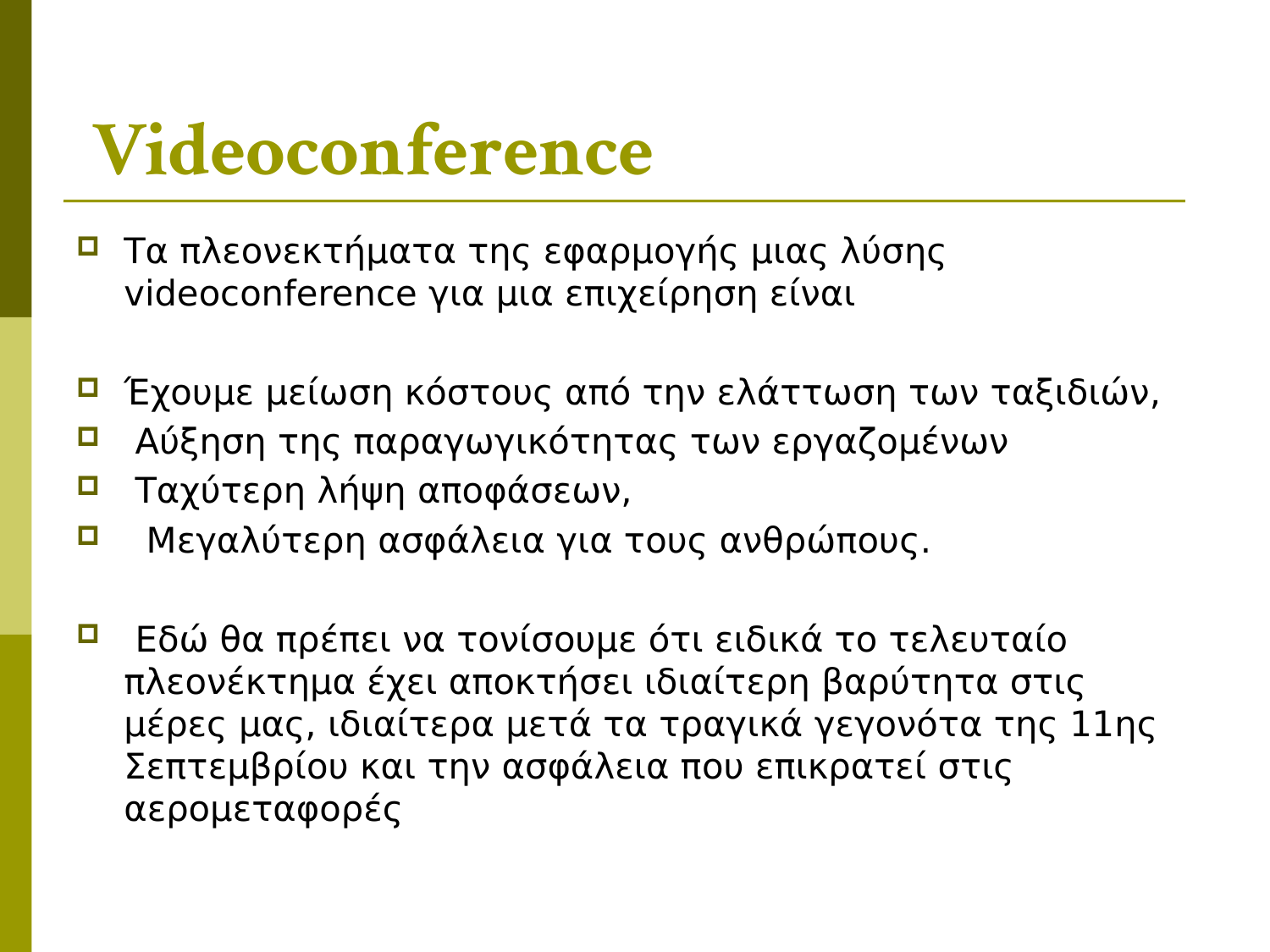

# Videoconference
Τα πλεονεκτήματα της εφαρμογής μιας λύσης videoconference για μια επιχείρηση είναι

Έχουμε μείωση κόστους από την ελάττωση των ταξιδιών,
 Αύξηση της παραγωγικότητας των εργαζομένων
 Ταχύτερη λήψη αποφάσεων,
  Μεγαλύτερη ασφάλεια για τους ανθρώπους.

 Εδώ θα πρέπει να τονίσουμε ότι ειδικά το τελευταίο πλεονέκτημα έχει αποκτήσει ιδιαίτερη βαρύτητα στις μέρες μας, ιδιαίτερα μετά τα τραγικά γεγονότα της 11ης Σεπτεμβρίου και την ασφάλεια που επικρατεί στις αερομεταφορές